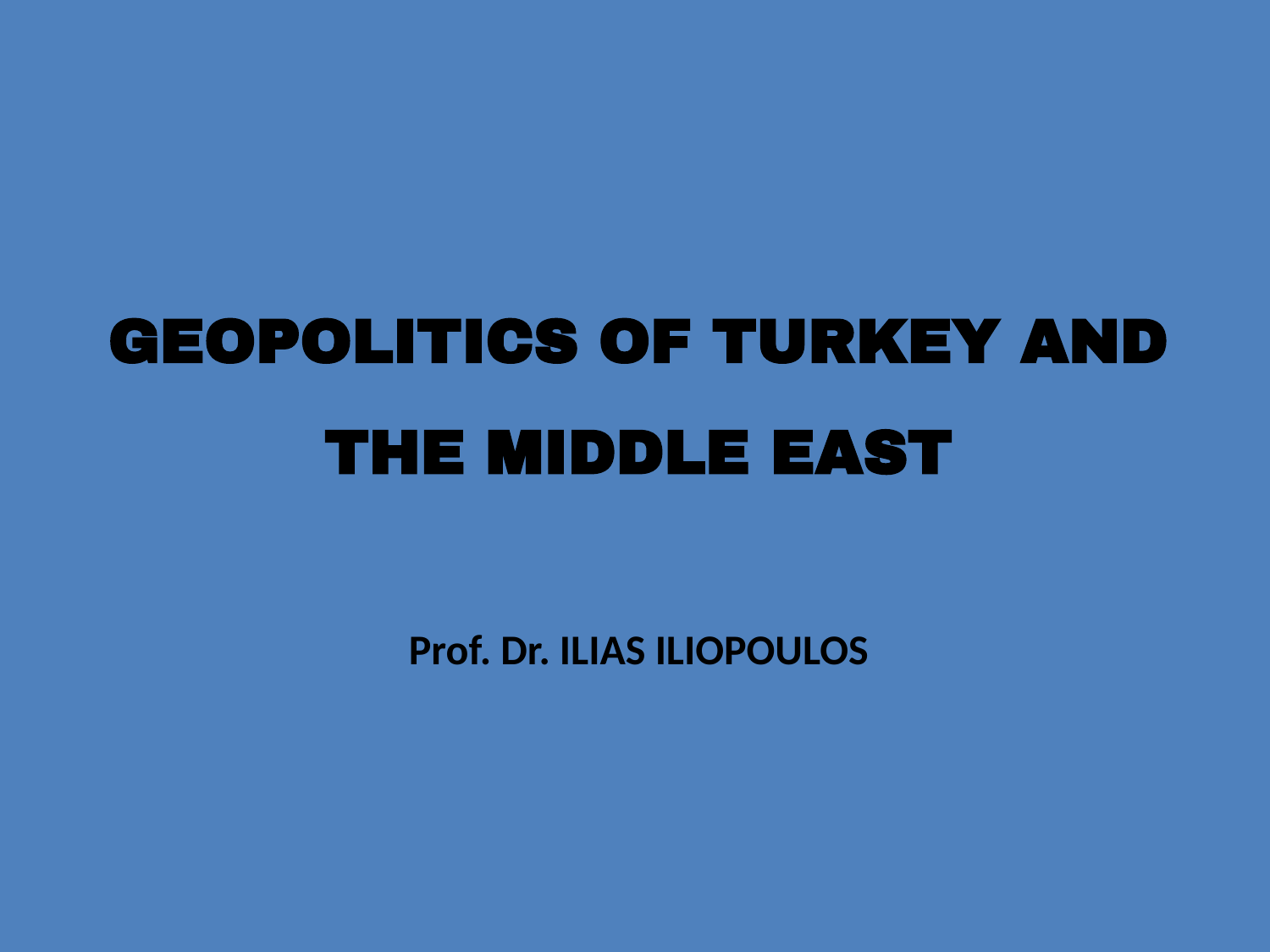

# GEOPOLITICS OF TURKEY AND THE MIDDLE EAST Prof. Dr. ILIAS ILIOPOULOS